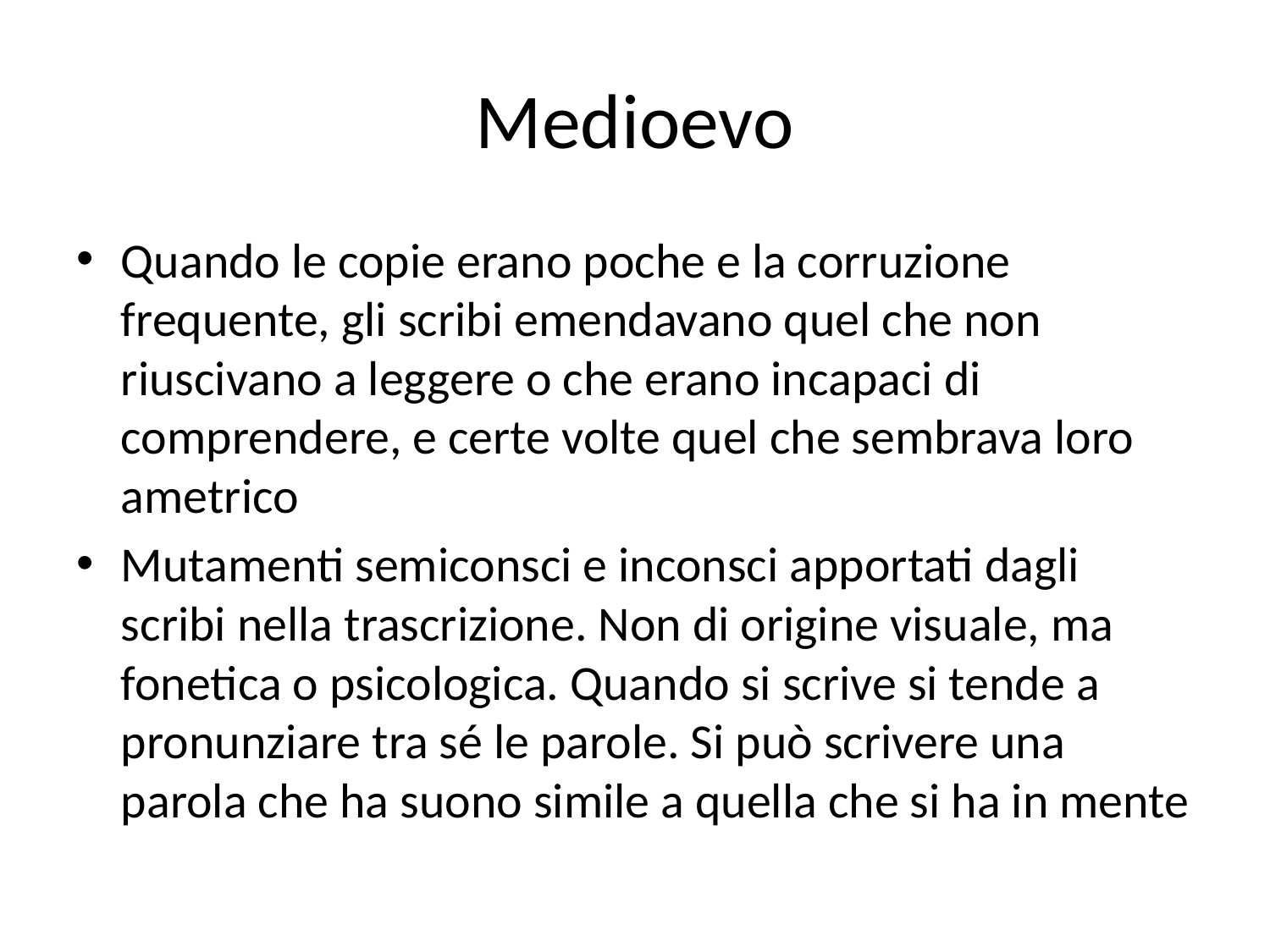

# Medioevo
Quando le copie erano poche e la corruzione frequente, gli scribi emendavano quel che non riuscivano a leggere o che erano incapaci di comprendere, e certe volte quel che sembrava loro ametrico
Mutamenti semiconsci e inconsci apportati dagli scribi nella trascrizione. Non di origine visuale, ma fonetica o psicologica. Quando si scrive si tende a pronunziare tra sé le parole. Si può scrivere una parola che ha suono simile a quella che si ha in mente